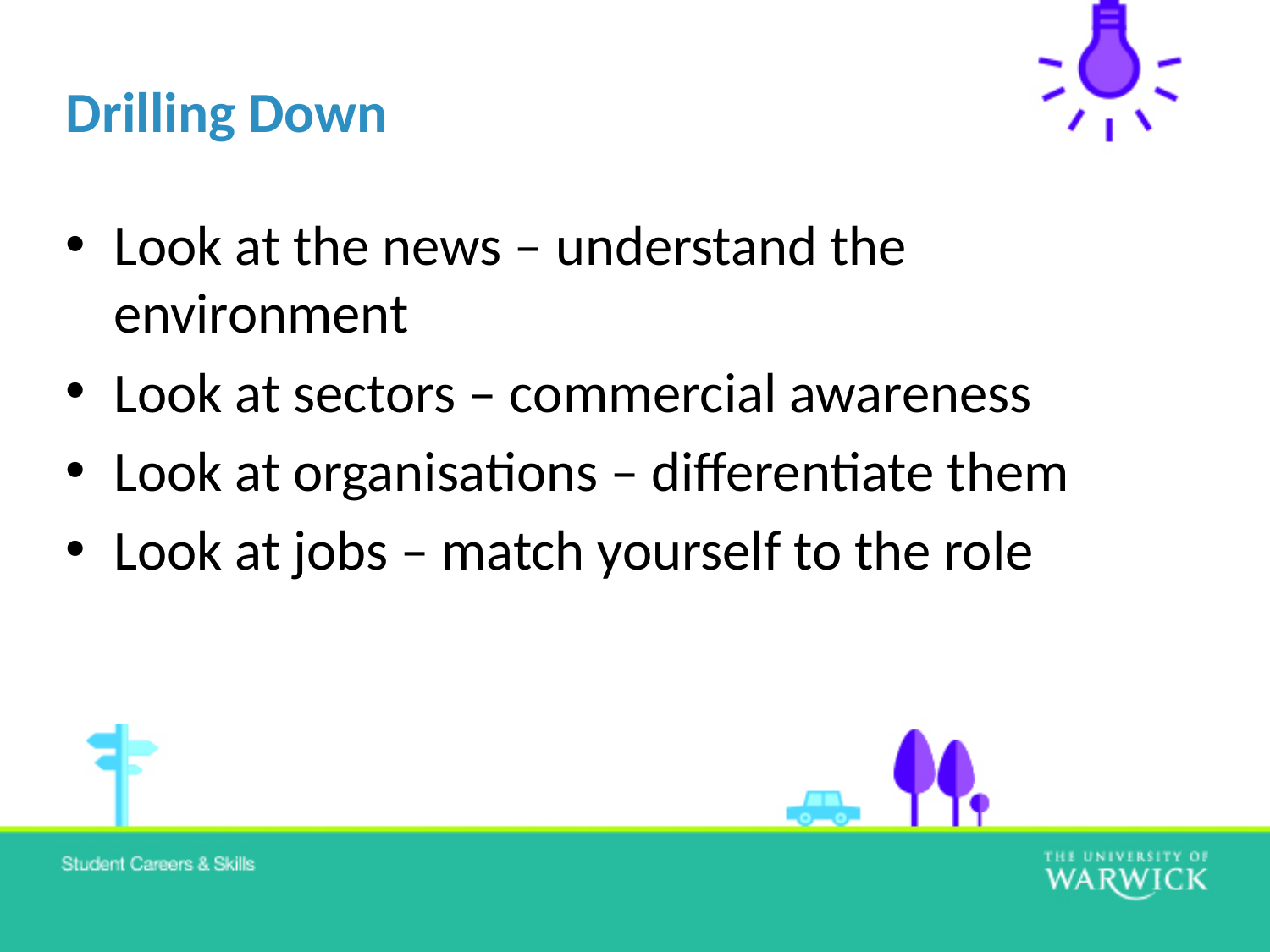

# Drilling Down
Look at the news – understand the environment
Look at sectors – commercial awareness
Look at organisations – differentiate them
Look at jobs – match yourself to the role